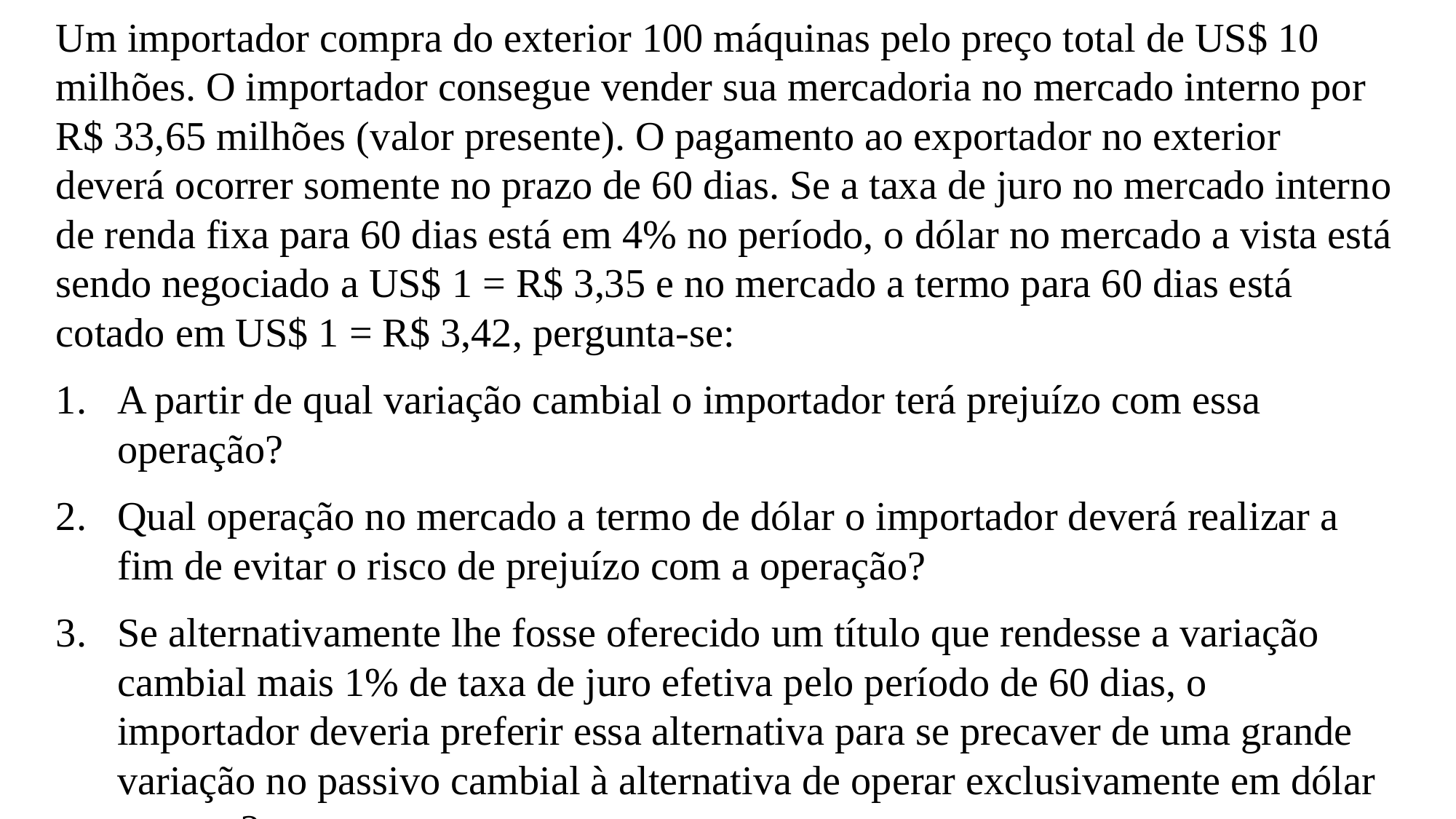

Um importador compra do exterior 100 máquinas pelo preço total de US$ 10 milhões. O importador consegue vender sua mercadoria no mercado interno por R$ 33,65 milhões (valor presente). O pagamento ao exportador no exterior deverá ocorrer somente no prazo de 60 dias. Se a taxa de juro no mercado interno de renda fixa para 60 dias está em 4% no período, o dólar no mercado a vista está sendo negociado a US$ 1 = R$ 3,35 e no mercado a termo para 60 dias está cotado em US$ 1 = R$ 3,42, pergunta-se:
A partir de qual variação cambial o importador terá prejuízo com essa operação?
Qual operação no mercado a termo de dólar o importador deverá realizar a fim de evitar o risco de prejuízo com a operação?
Se alternativamente lhe fosse oferecido um título que rendesse a variação cambial mais 1% de taxa de juro efetiva pelo período de 60 dias, o importador deveria preferir essa alternativa para se precaver de uma grande variação no passivo cambial à alternativa de operar exclusivamente em dólar a termo?